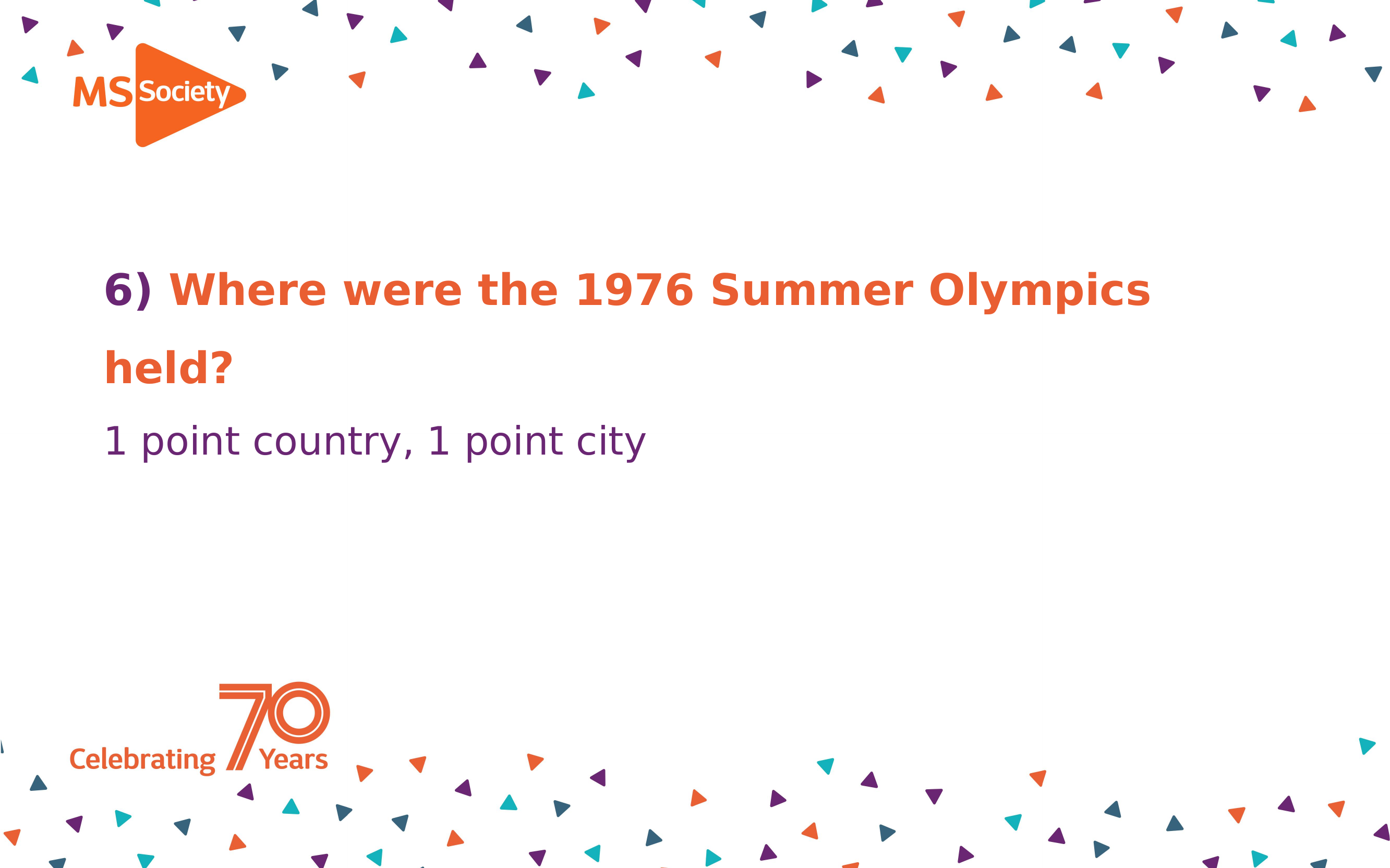

# 6) Where were the 1976 Summer Olympics held? 1 point country, 1 point city